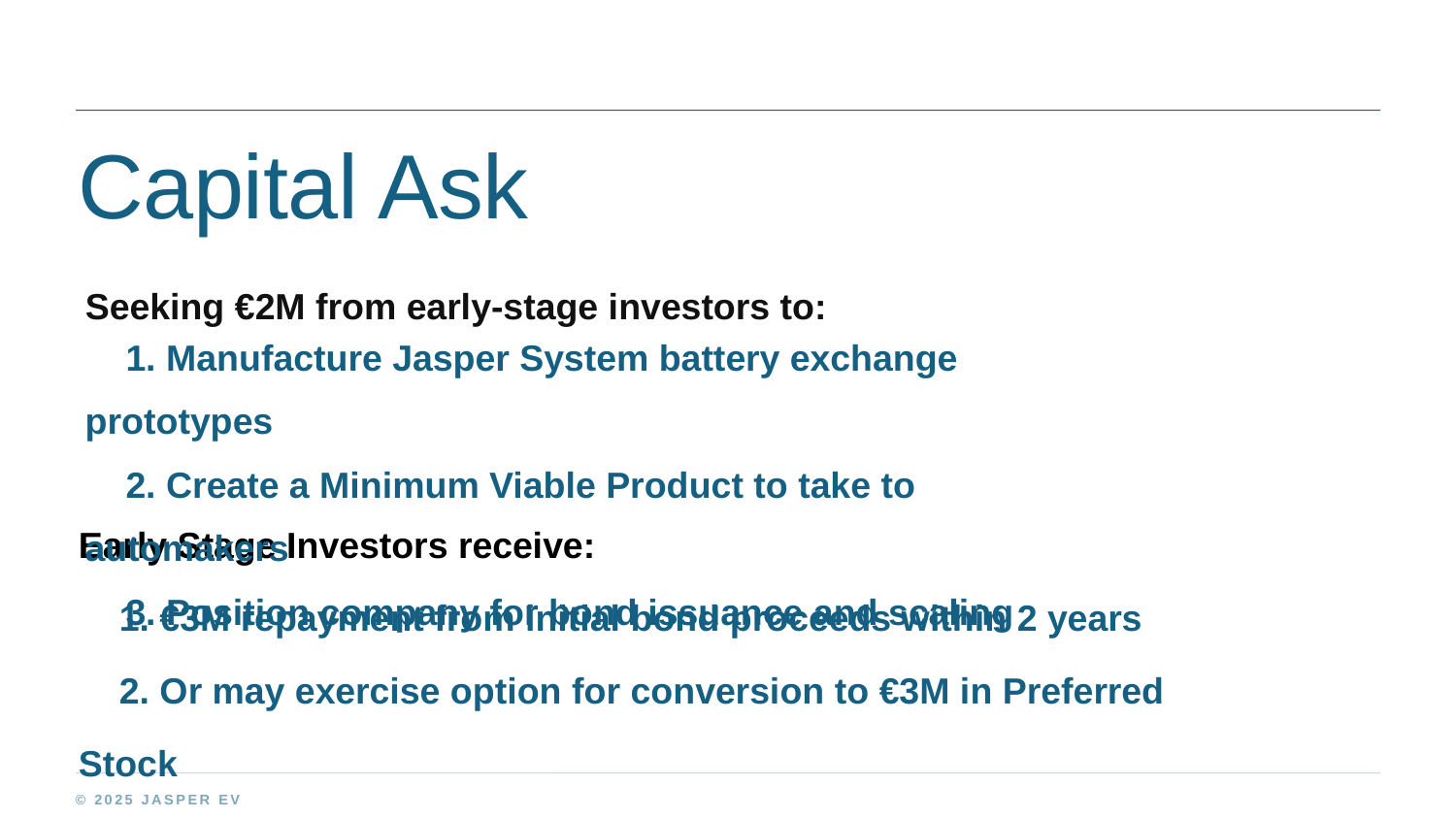

Capital Ask
Seeking €2M from early-stage investors to:

    1. Manufacture Jasper System battery exchange prototypes
    2. Create a Minimum Viable Product to take to automakers
    3. Position company for bond issuance and scaling

Early Stage Investors receive:
    1. €3M repayment from initial bond proceeds within 2 years
    2. Or may exercise option for conversion to €3M in Preferred Stock

© 2025 JASPER EV TECH